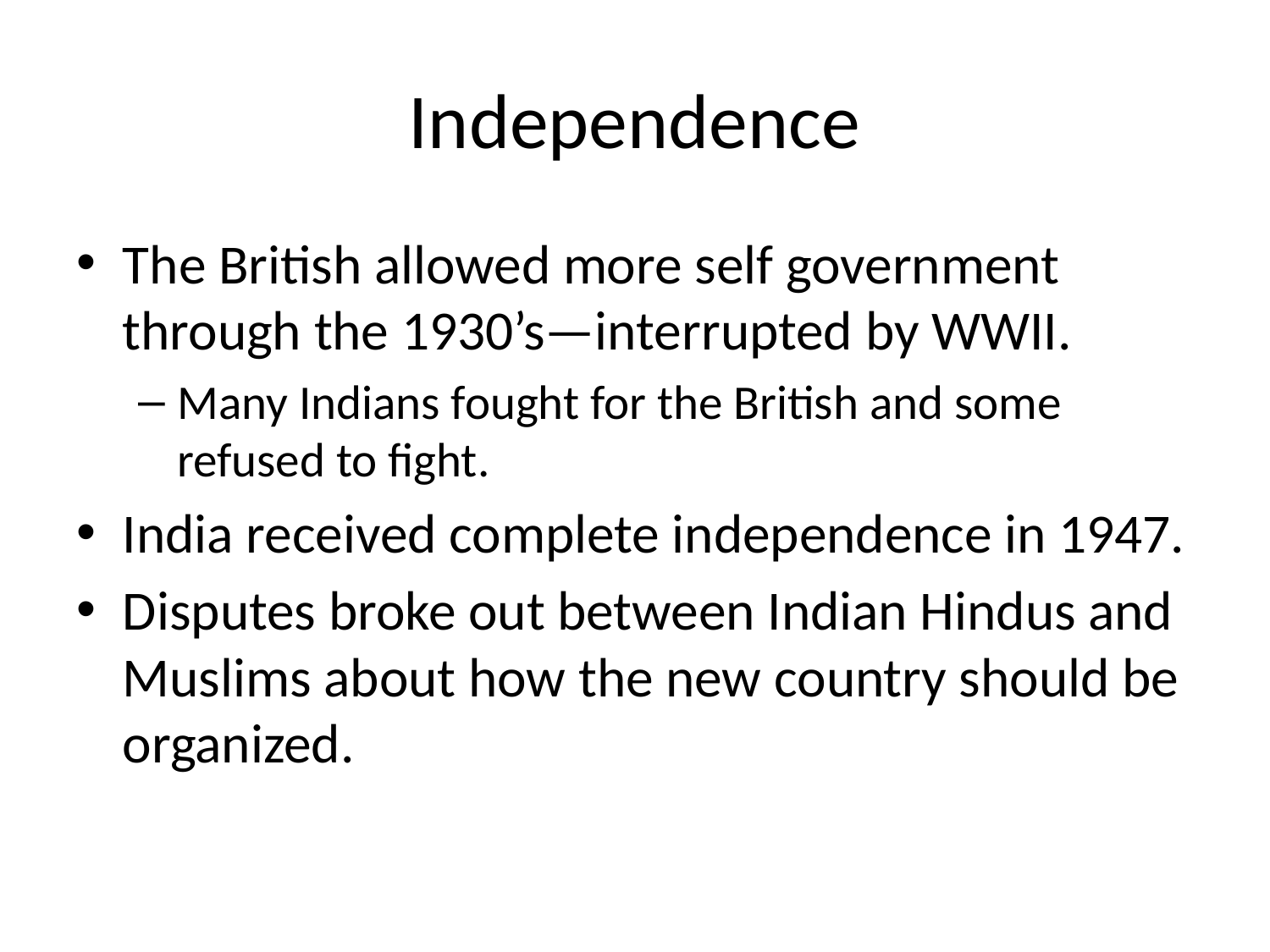

# Independence
The British allowed more self government through the 1930’s—interrupted by WWII.
Many Indians fought for the British and some refused to fight.
India received complete independence in 1947.
Disputes broke out between Indian Hindus and Muslims about how the new country should be organized.